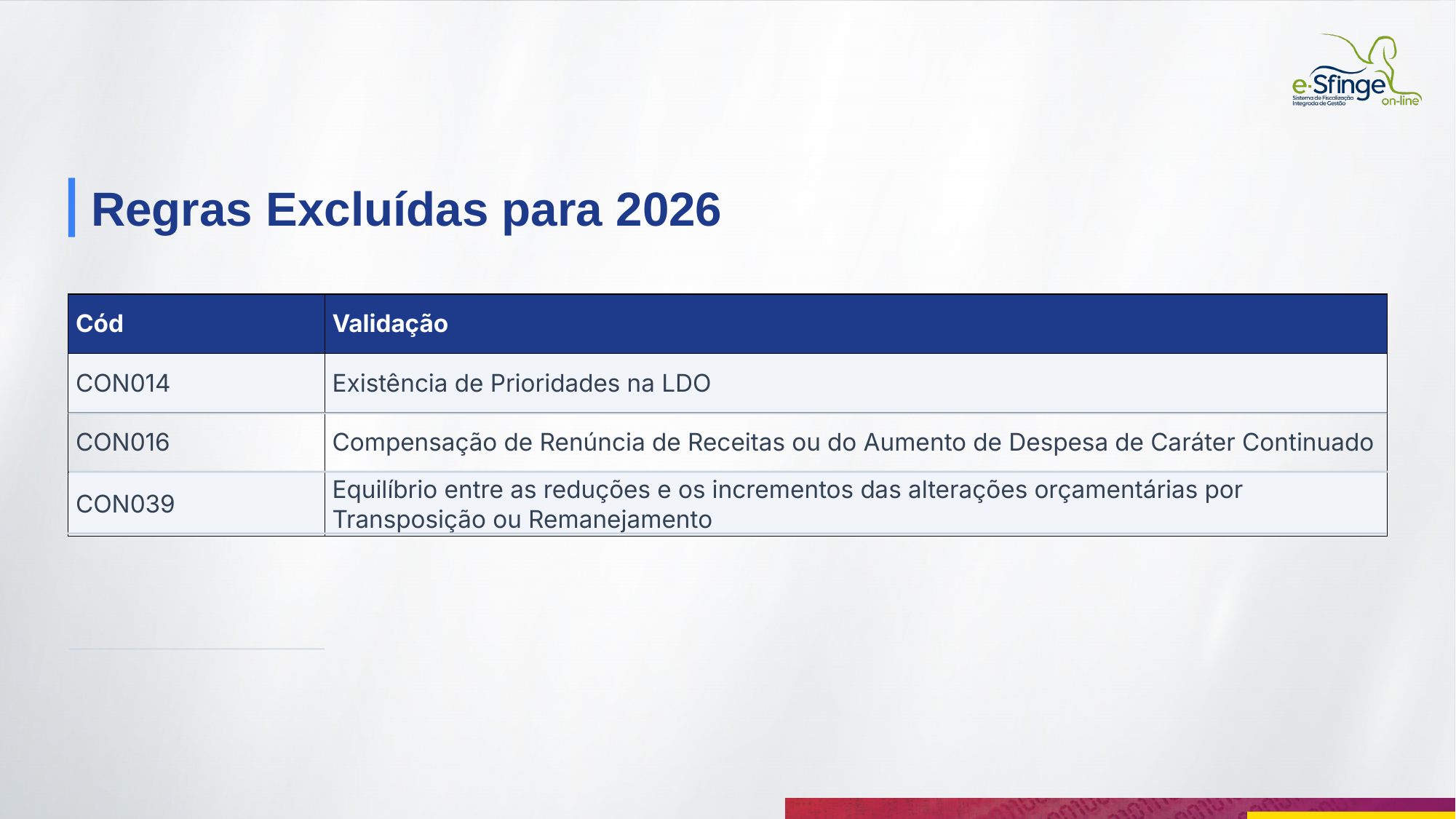

Regras Excluídas para 2026
| Cód | Validação |
| --- | --- |
| CON014 | Existência de Prioridades na LDO |
| CON016 | Compensação de Renúncia de Receitas ou do Aumento de Despesa de Caráter Continuado |
| CON039 | Equilíbrio entre as reduções e os incrementos das alterações orçamentárias por Transposição ou Remanejamento |